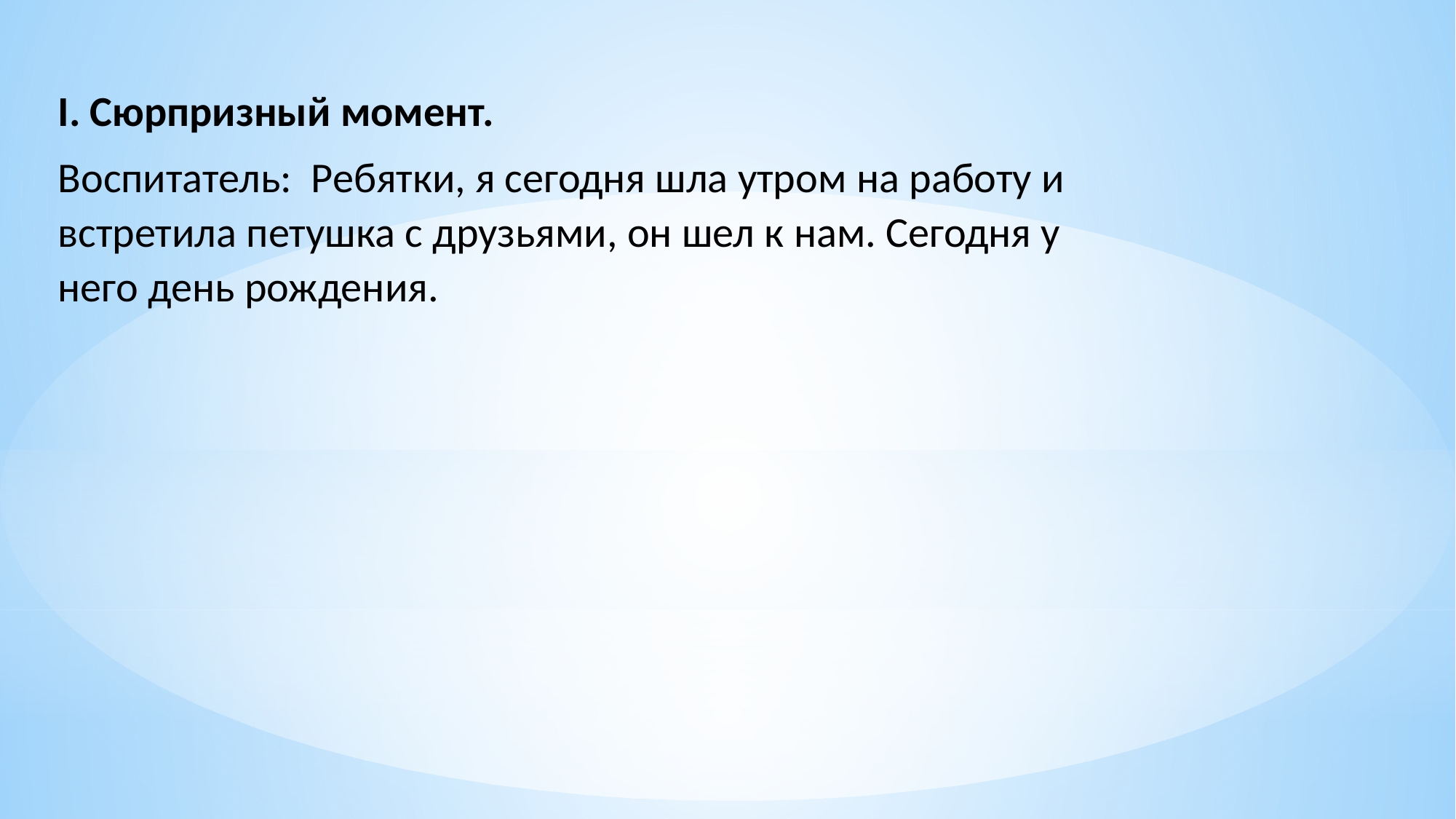

I. Сюрпризный момент.
Воспитатель:  Ребятки, я сегодня шла утром на работу и встретила петушка с друзьями, он шел к нам. Сегодня у него день рождения.